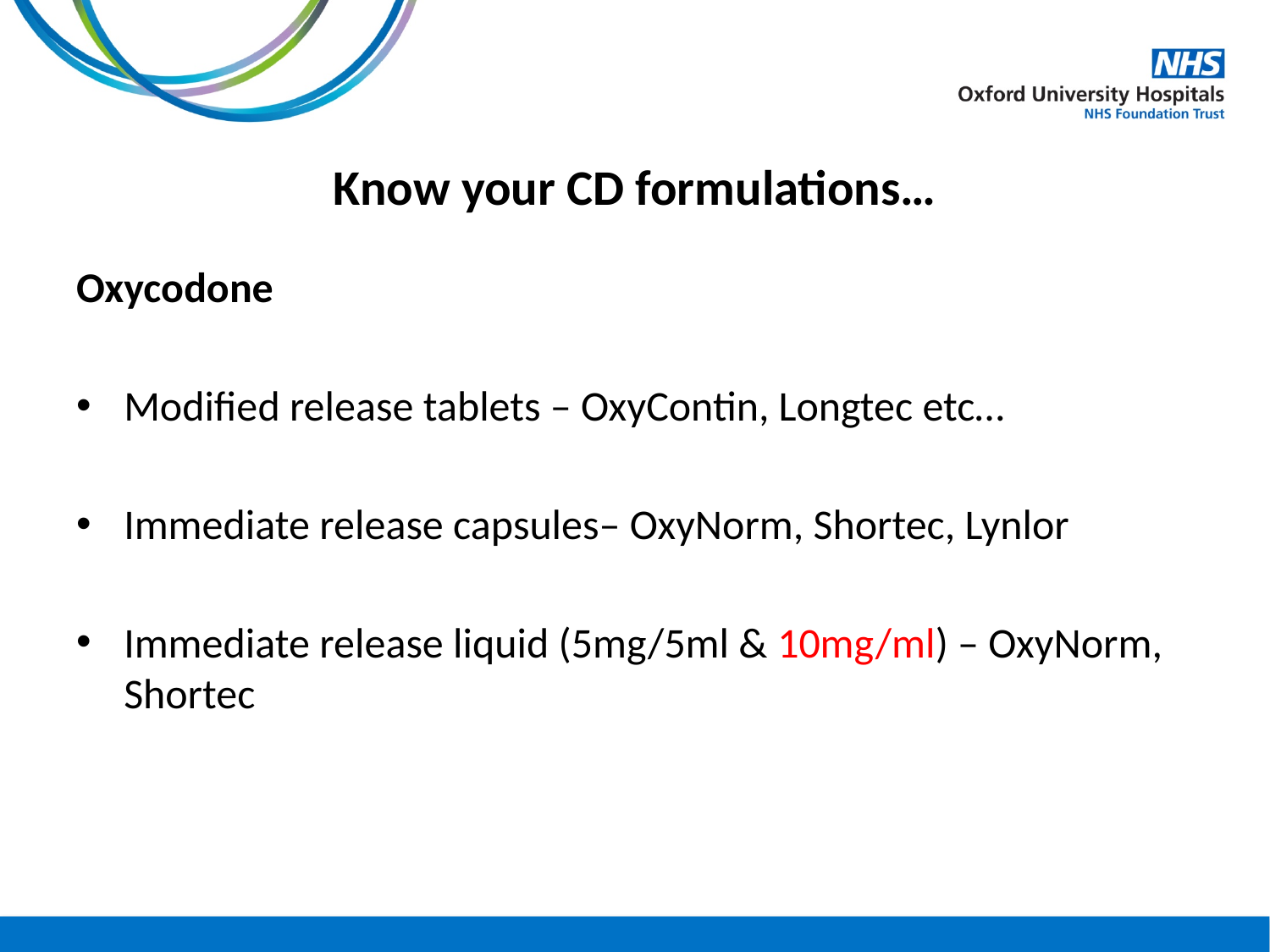

# Know your CD formulations…
Oxycodone

Modified release tablets – OxyContin, Longtec etc…

Immediate release capsules– OxyNorm, Shortec, Lynlor

Immediate release liquid (5mg/5ml & 10mg/ml) – OxyNorm, Shortec